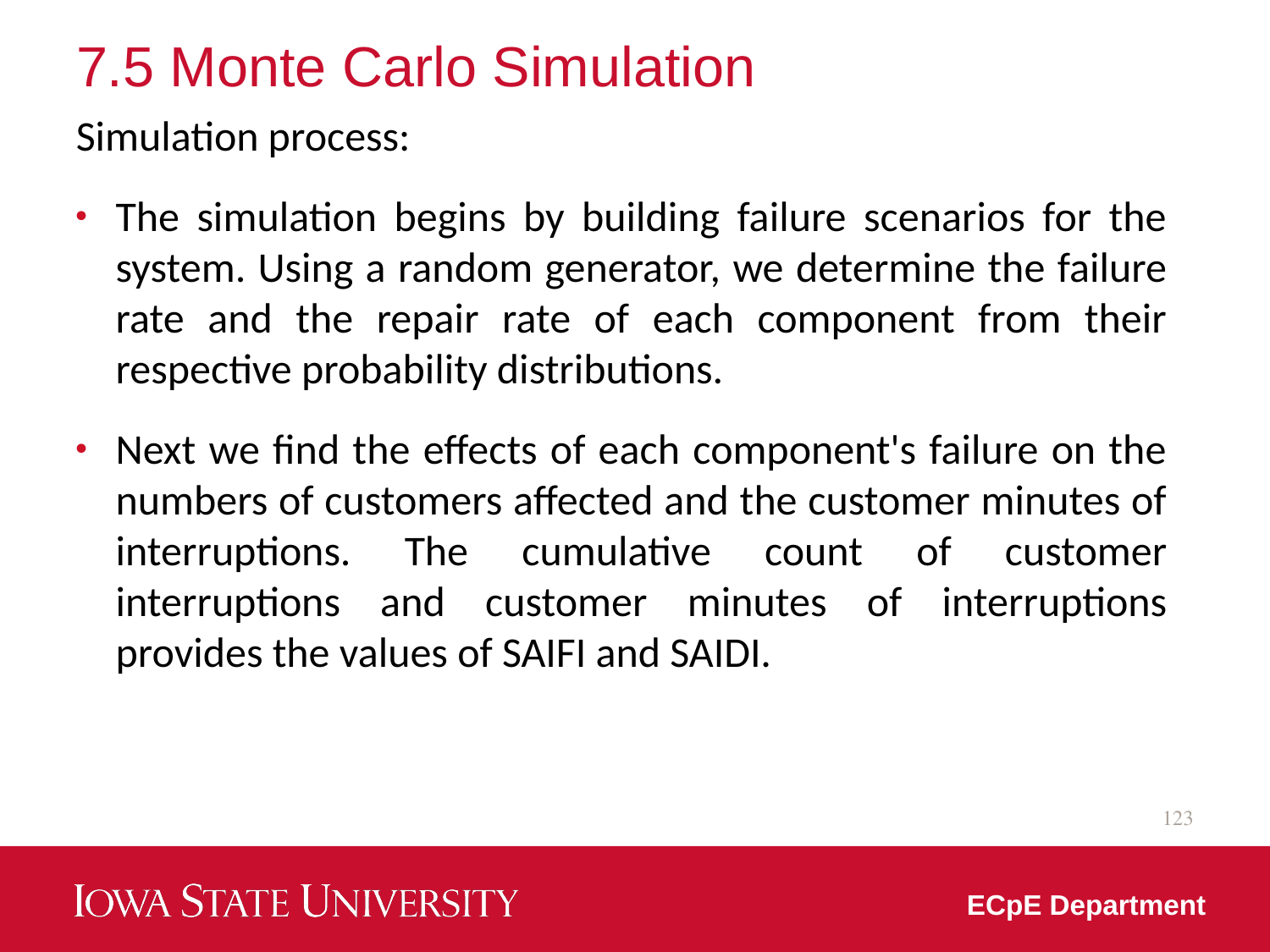

# 7.5 Monte Carlo Simulation
Simulation process:
The simulation begins by building failure scenarios for the system. Using a random generator, we determine the failure rate and the repair rate of each component from their respective probability distributions.
Next we find the effects of each component's failure on the numbers of customers affected and the customer minutes of interruptions. The cumulative count of customer interruptions and customer minutes of interruptions provides the values of SAIFI and SAIDI.

123
ECpE Department